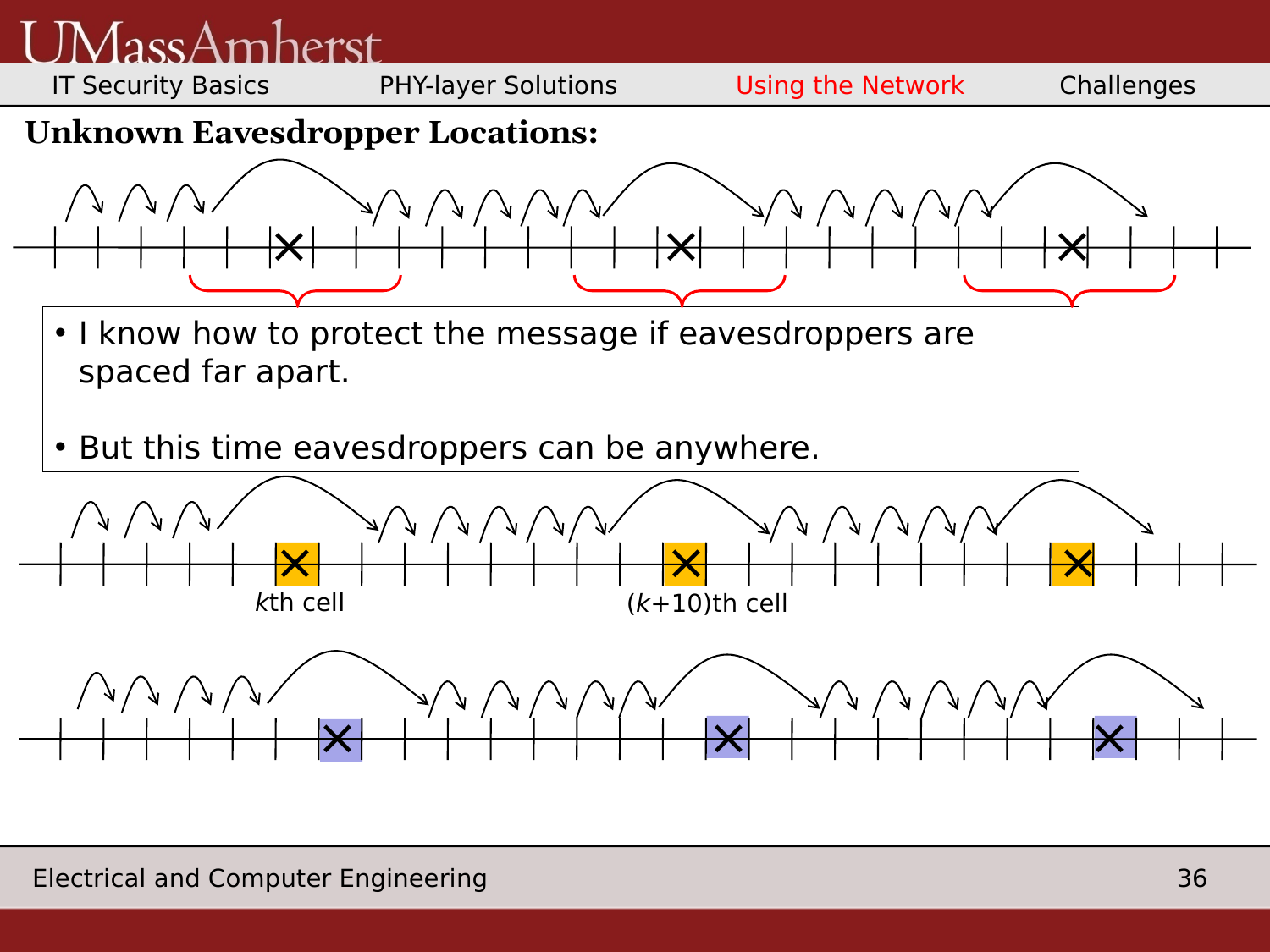

IT Security Basics              PHY-layer Solutions               Using the Network            Challenges
Unknown Eavesdropper Locations:

×
×
×

I know how to protect the message if eavesdroppers are spaced far apart.

But this time eavesdroppers can be anywhere.

×
×
×

kth cell
(k+10)th cell

×
×
×